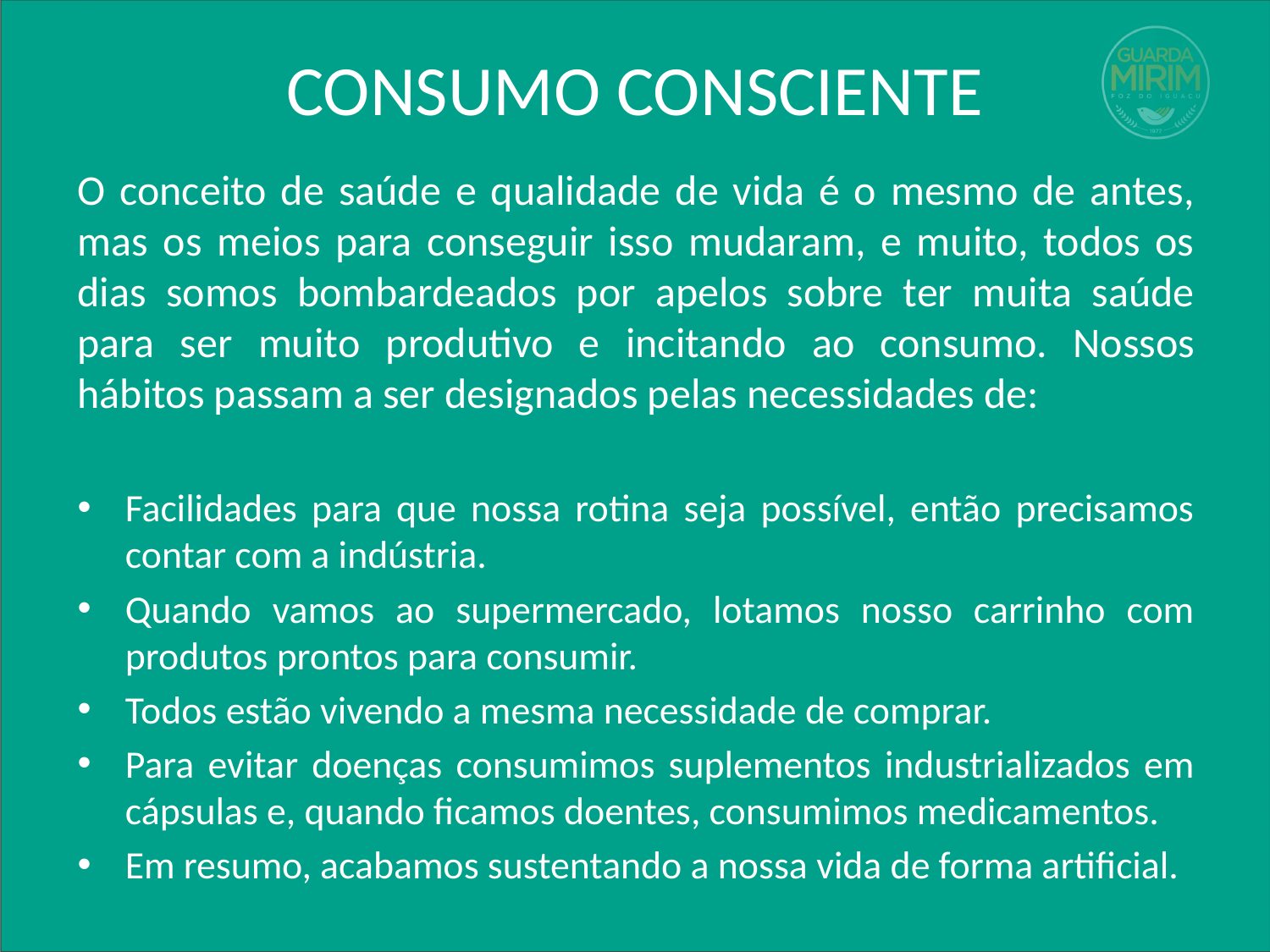

# CONSUMO CONSCIENTE
O conceito de saúde e qualidade de vida é o mesmo de antes, mas os meios para conseguir isso mudaram, e muito, todos os dias somos bombardeados por apelos sobre ter muita saúde para ser muito produtivo e incitando ao consumo. Nossos hábitos passam a ser designados pelas necessidades de:

Facilidades para que nossa rotina seja possível, então precisamos contar com a indústria.
Quando vamos ao supermercado, lotamos nosso carrinho com produtos prontos para consumir.
Todos estão vivendo a mesma necessidade de comprar.
Para evitar doenças consumimos suplementos industrializados em cápsulas e, quando ficamos doentes, consumimos medicamentos.
Em resumo, acabamos sustentando a nossa vida de forma artificial.